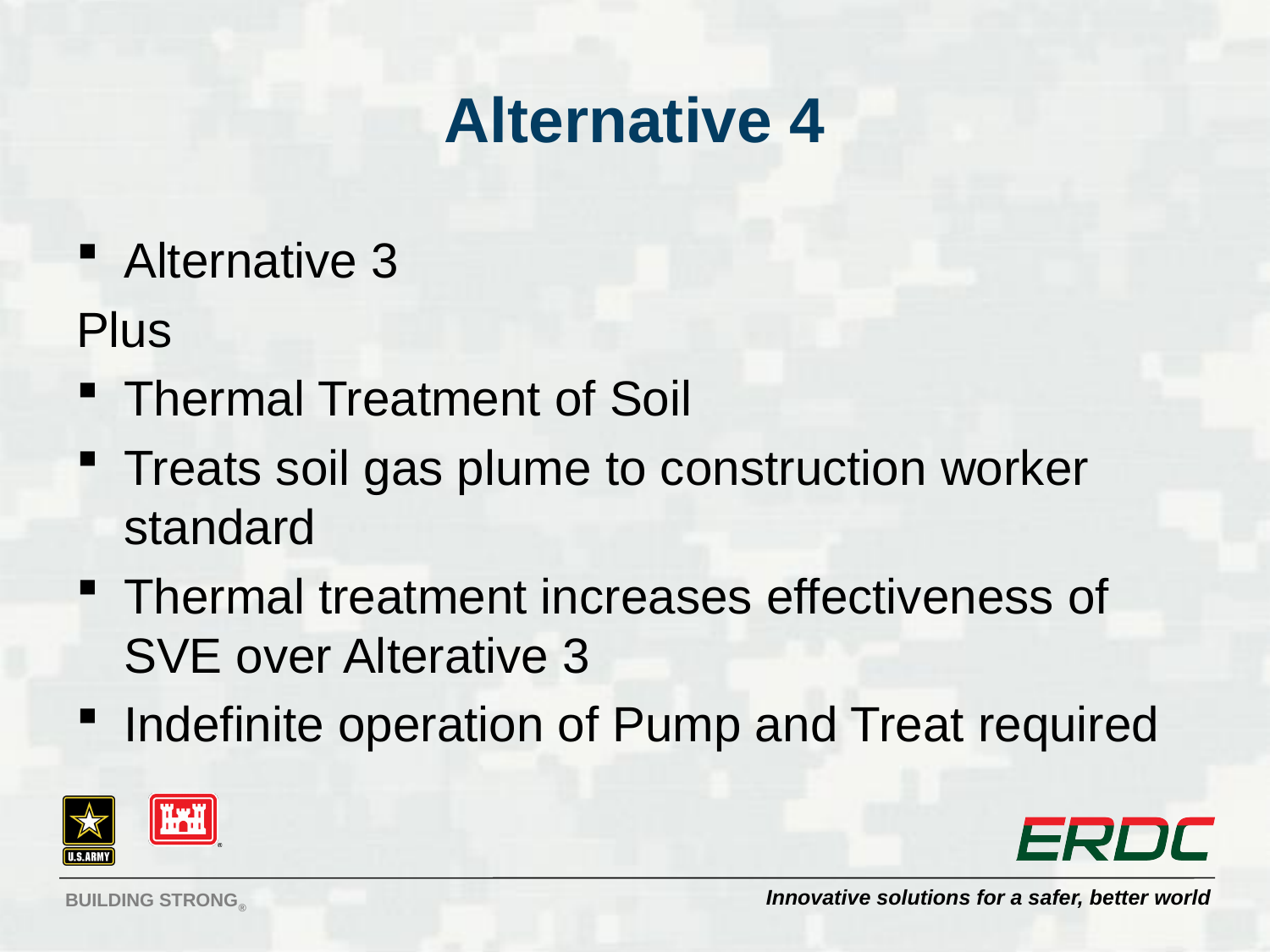

# Alternative 4
Alternative 3
Plus
Thermal Treatment of Soil
Treats soil gas plume to construction worker standard
Thermal treatment increases effectiveness of SVE over Alterative 3
Indefinite operation of Pump and Treat required